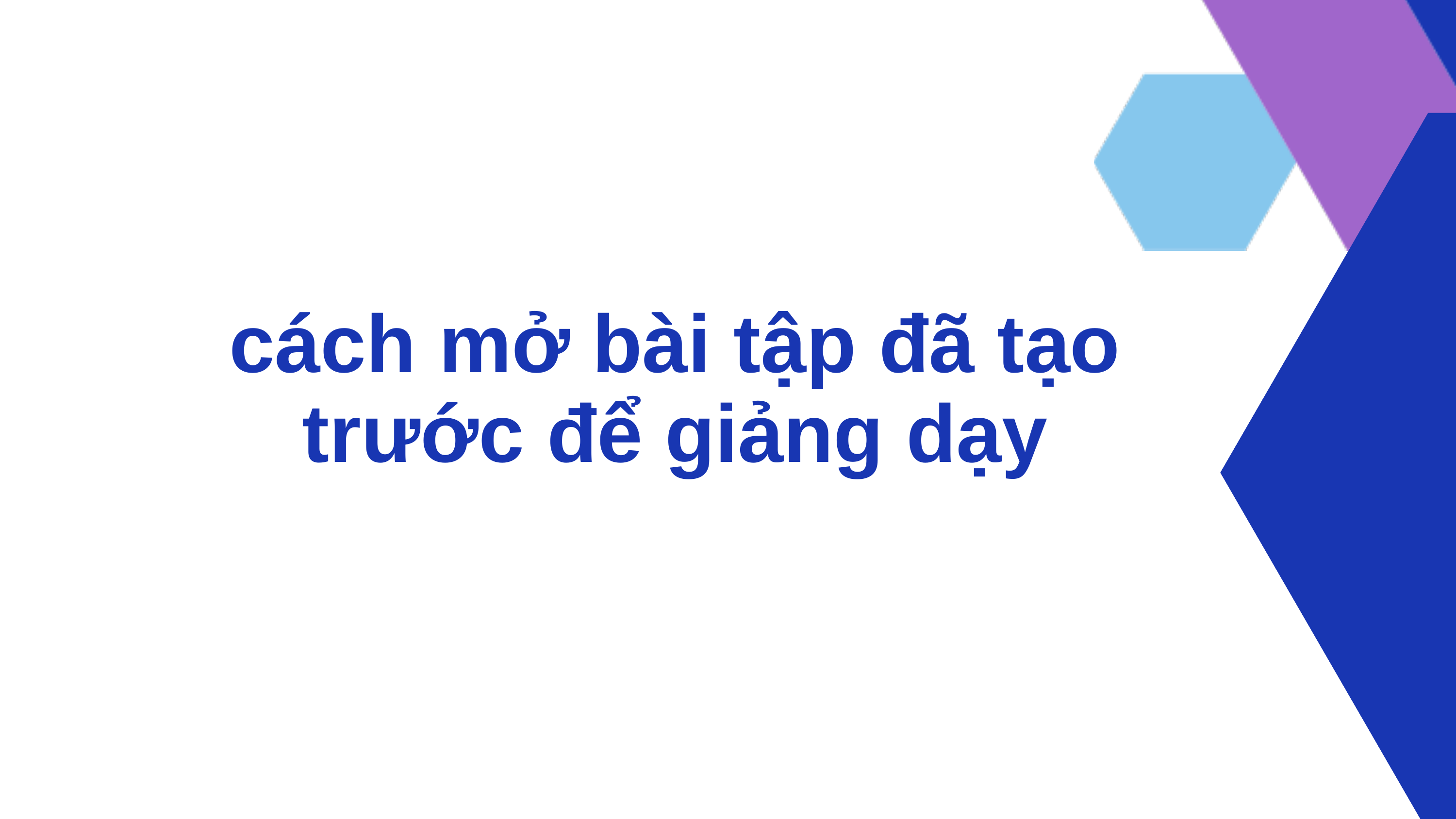

cách mở bài tập đã tạo trước để giảng dạy